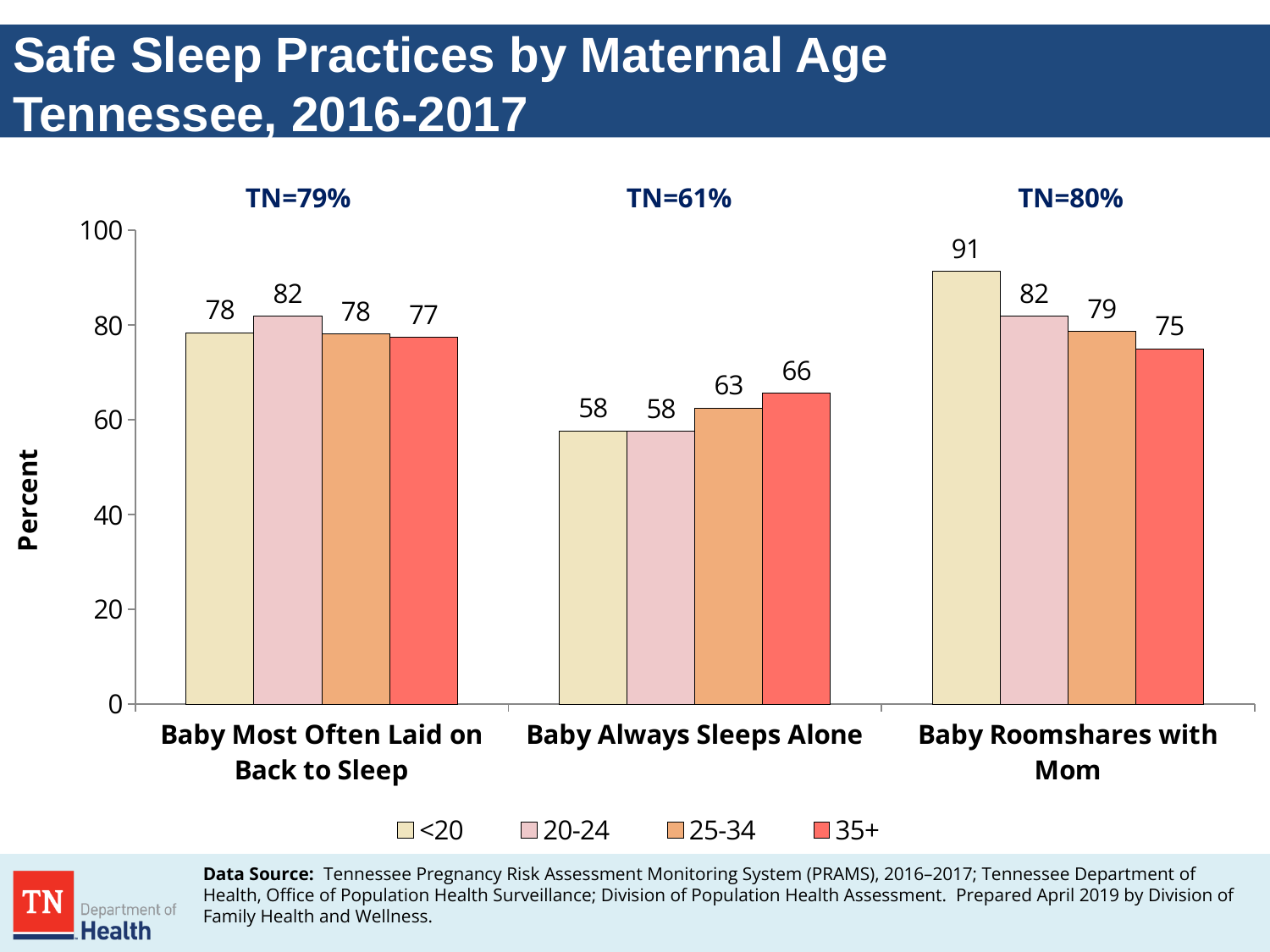

# Safe Sleep Practices by Maternal Age Tennessee, 2016-2017
TN=80%
TN=79%
TN=61%

### Chart

| Category | <20 | 20-24 | 25-34 | 35+ |
|---|---|---|---|---|
| Baby Most Often Laid on Back to Sleep | 78.3996 | 81.872 | 78.1554 | 77.4681 |
| Baby Always Sleeps Alone | 57.6824 | 57.5779 | 62.5166 | 65.6219 |
| Baby Roomshares with Mom | 91.3863 | 81.9372 | 78.742 | 75.0203 |
Data Source:  Tennessee Pregnancy Risk Assessment Monitoring System (PRAMS), 2016–2017; Tennessee Department of Health, Office of Population Health Surveillance; Division of Population Health Assessment.  Prepared April 2019 by Division of Family Health and Wellness.